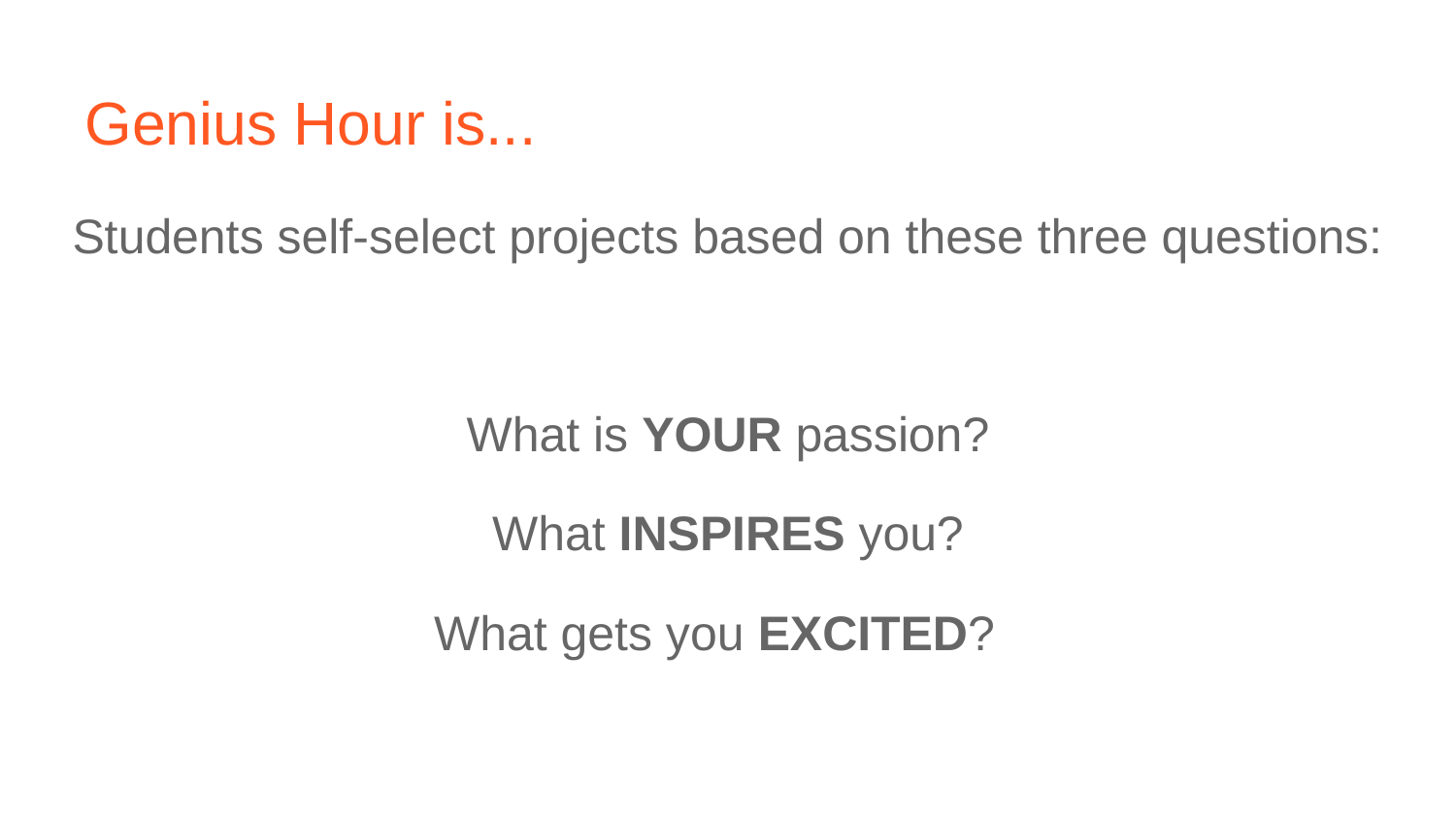

Genius Hour is...
Students self-select projects based on these three questions:

What is YOUR passion?
What INSPIRES you?
What gets you EXCITED?